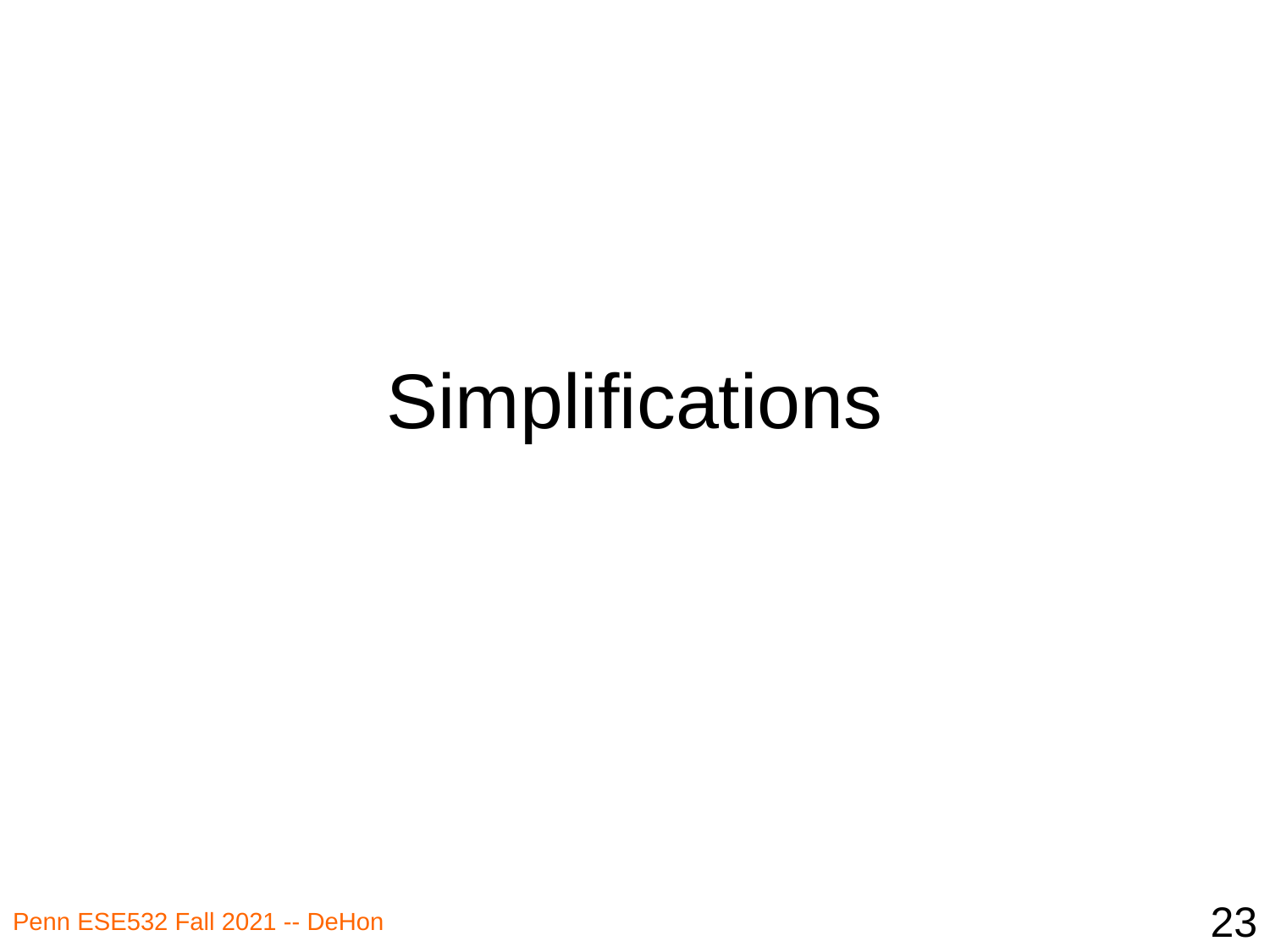

# Simplifications

23
Penn ESE532 Fall 2021 -- DeHon